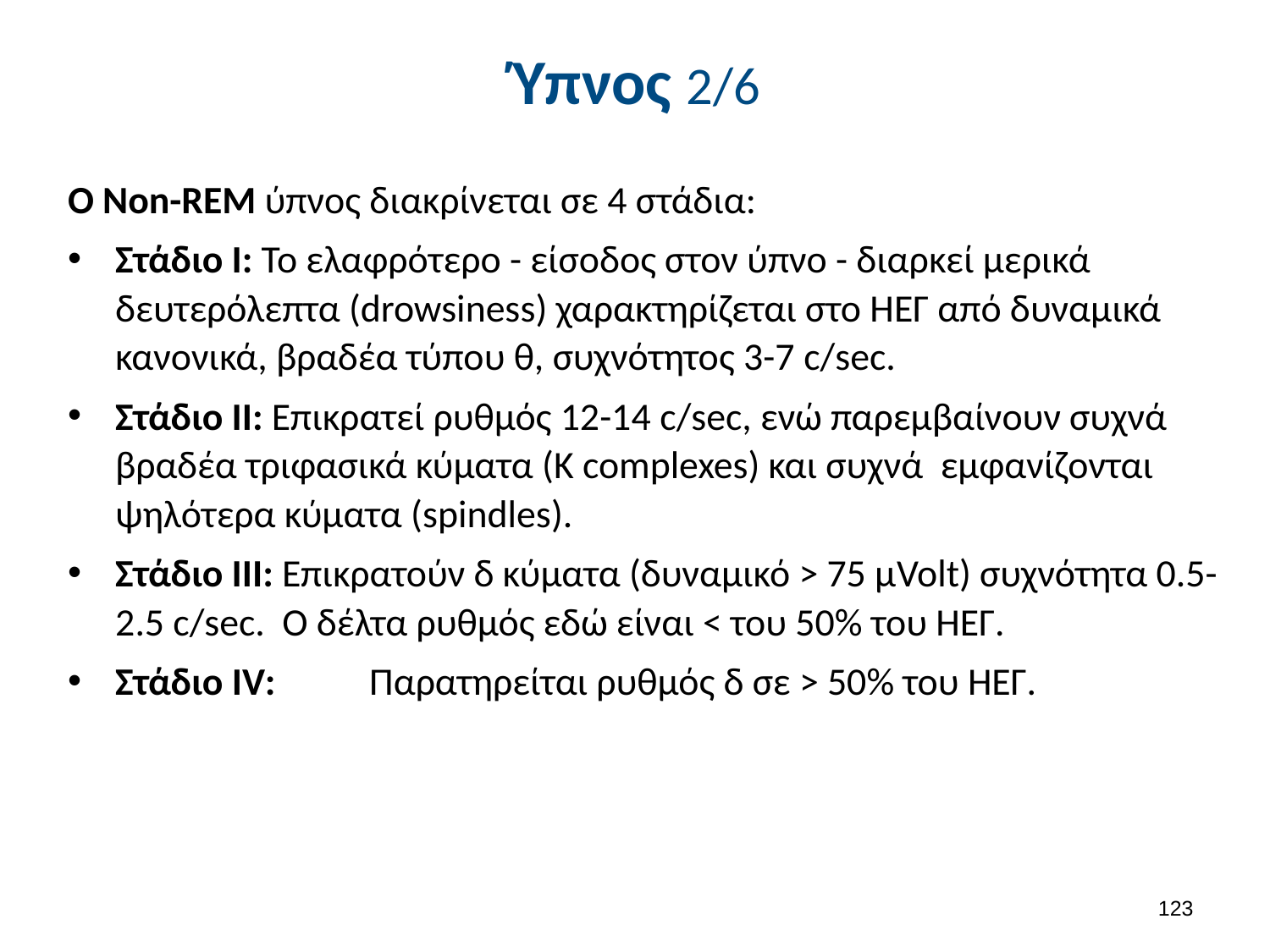

# Ύπνος 2/6
Ο Νon-RΕΜ ύπνος διακρίνεται σε 4 στάδια:
Στάδιο Ι: Το ελαφρότερο - είσοδος στον ύπνο - διαρκεί μερικά δευτερόλεπτα (drowsiness) χαρακτηρίζεται στο ΗΕΓ από δυναμικά κανονικά, βραδέα τύπου θ, συχνότητος 3-7 c/sec.
Στάδιο ΙΙ: Επικρατεί ρυθμός 12-14 c/sec, ενώ παρεμβαίνουν συχνά βραδέα τριφασικά κύματα (K complexes) και συχνά  εμφανίζονται ψηλότερα κύματα (spindles).
Στάδιο ΙΙΙ: Επικρατούν δ κύματα (δυναμικό > 75 μVolt) συχνότητα 0.5-2.5 c/sec.  Ο δέλτα ρυθμός εδώ είναι < του 50% του ΗΕΓ.
Στάδιο IV:	Παρατηρείται ρυθμός δ σε > 50% του ΗΕΓ.
123